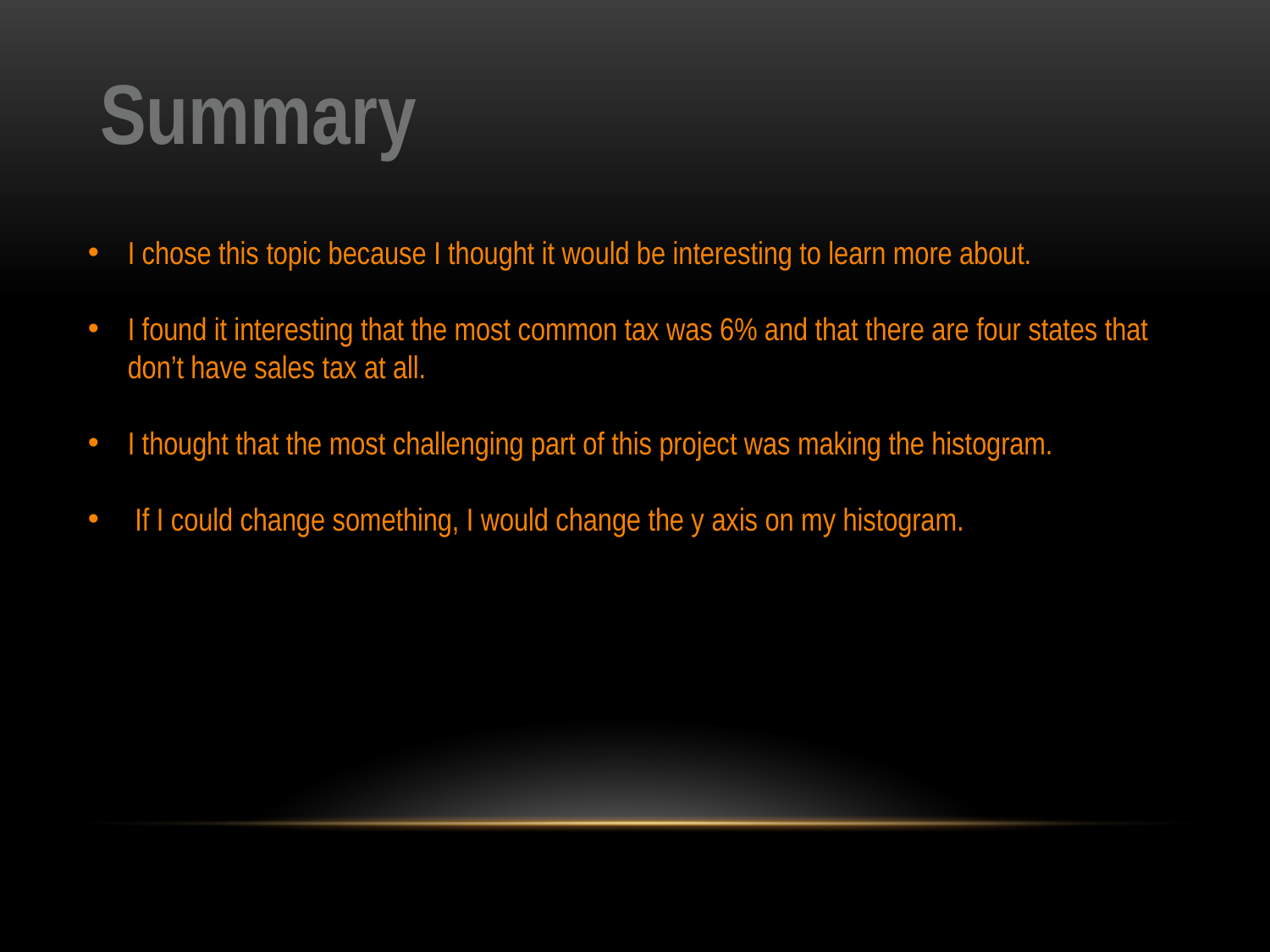

Summary
I chose this topic because I thought it would be interesting to learn more about.

I found it interesting that the most common tax was 6% and that there are four states that don’t have sales tax at all.

I thought that the most challenging part of this project was making the histogram.

 If I could change something, I would change the y axis on my histogram.